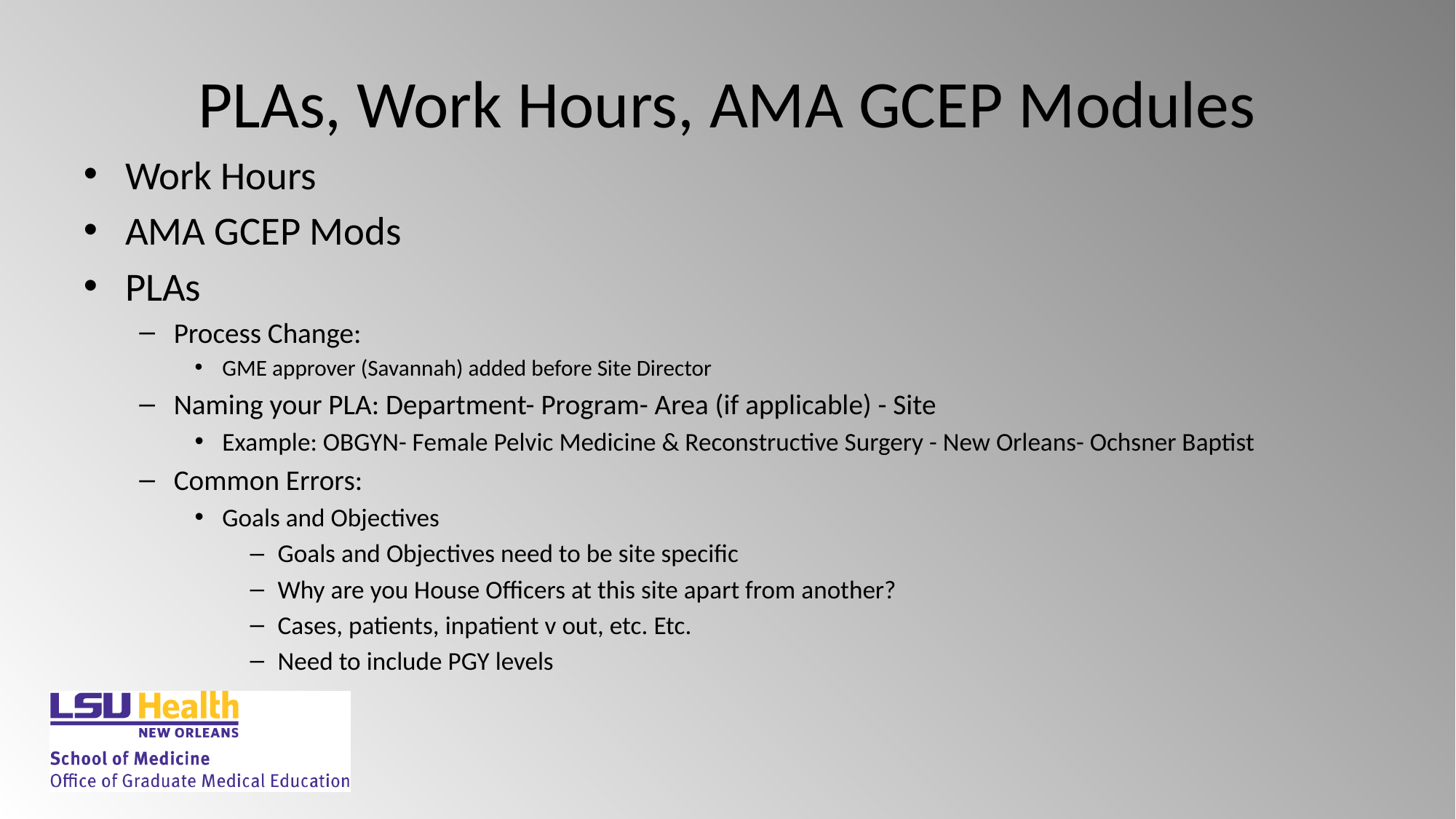

# PLAs, Work Hours, AMA GCEP Modules
Work Hours
AMA GCEP Mods
PLAs
Process Change:
GME approver (Savannah) added before Site Director
Naming your PLA: Department- Program- Area (if applicable) - Site
Example: OBGYN- Female Pelvic Medicine & Reconstructive Surgery - New Orleans- Ochsner Baptist
Common Errors:
Goals and Objectives
Goals and Objectives need to be site specific
Why are you House Officers at this site apart from another?
Cases, patients, inpatient v out, etc. Etc.
Need to include PGY levels